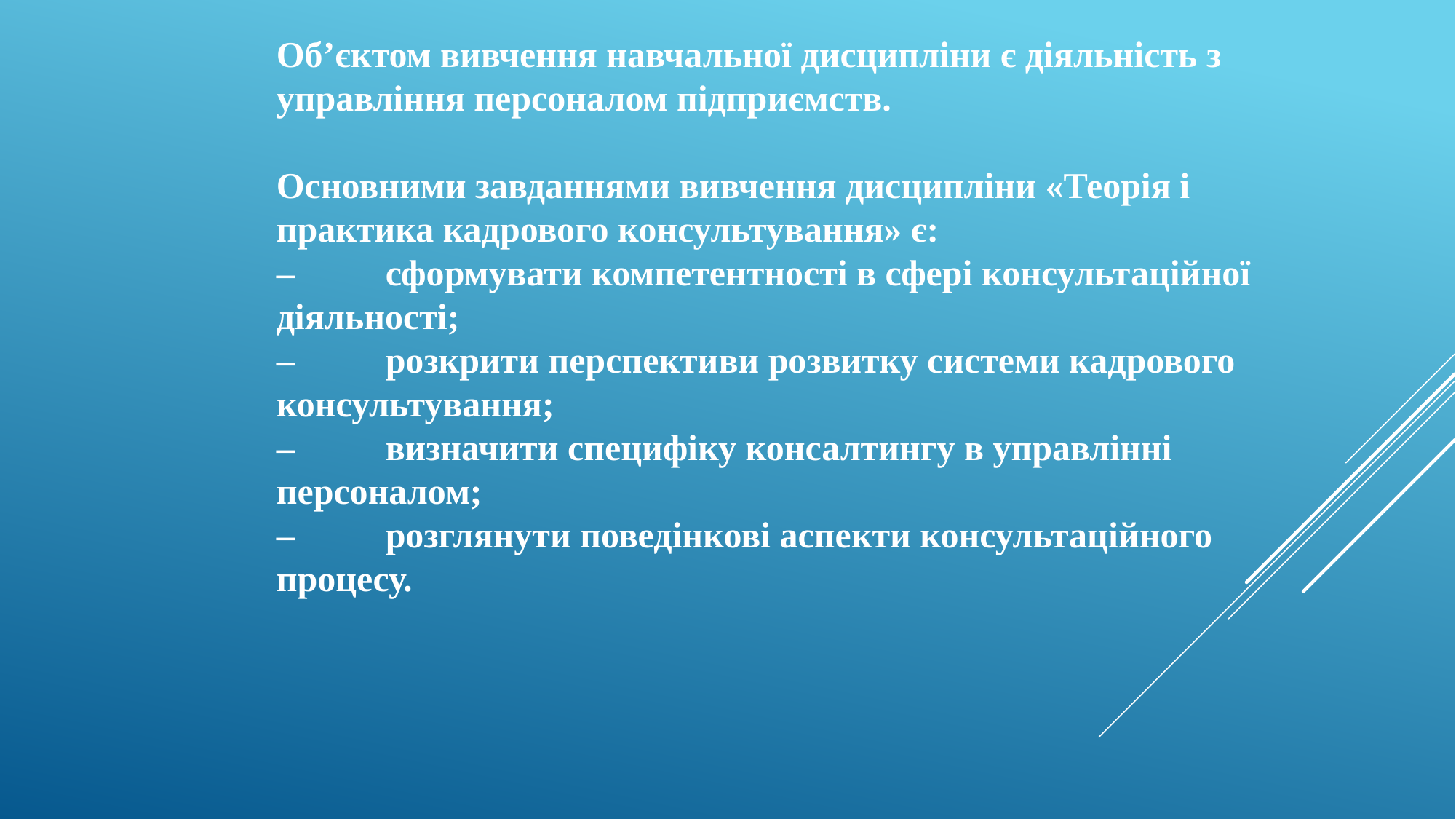

# Об’єктом вивчення навчальної дисципліни є діяльність з управління персоналом підприємств. Основними завданнями вивчення дисципліни «Теорія і практика кадрового консультування» є: –	сформувати компетентності в сфері консультаційної діяльності; –	розкрити перспективи розвитку системи кадрового консультування; –	визначити специфіку консалтингу в управлінні персоналом; –	розглянути поведінкові аспекти консультаційного процесу.